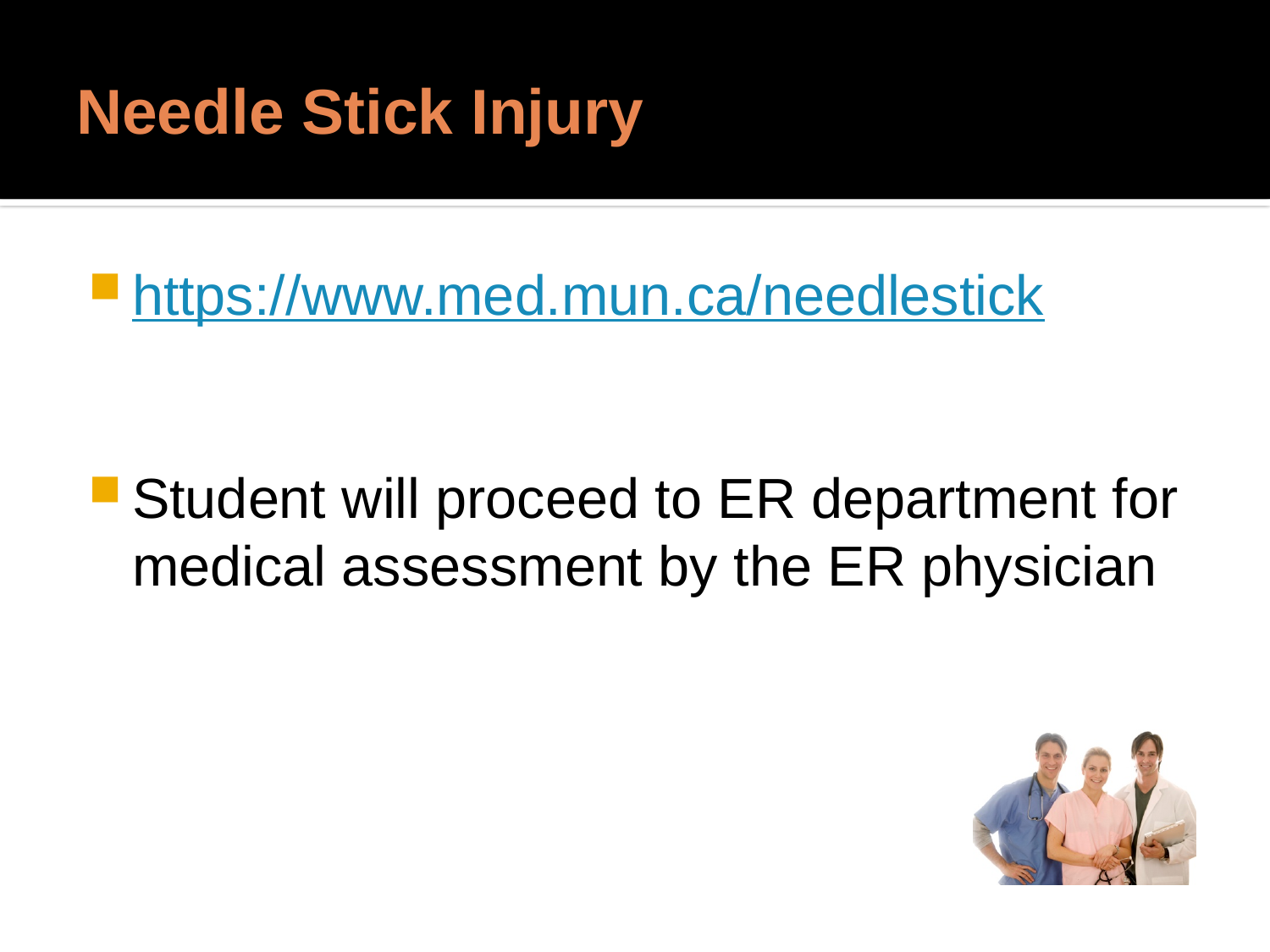

# Needle Stick Injury
https://www.med.mun.ca/needlestick

Student will proceed to ER department for medical assessment by the ER physician